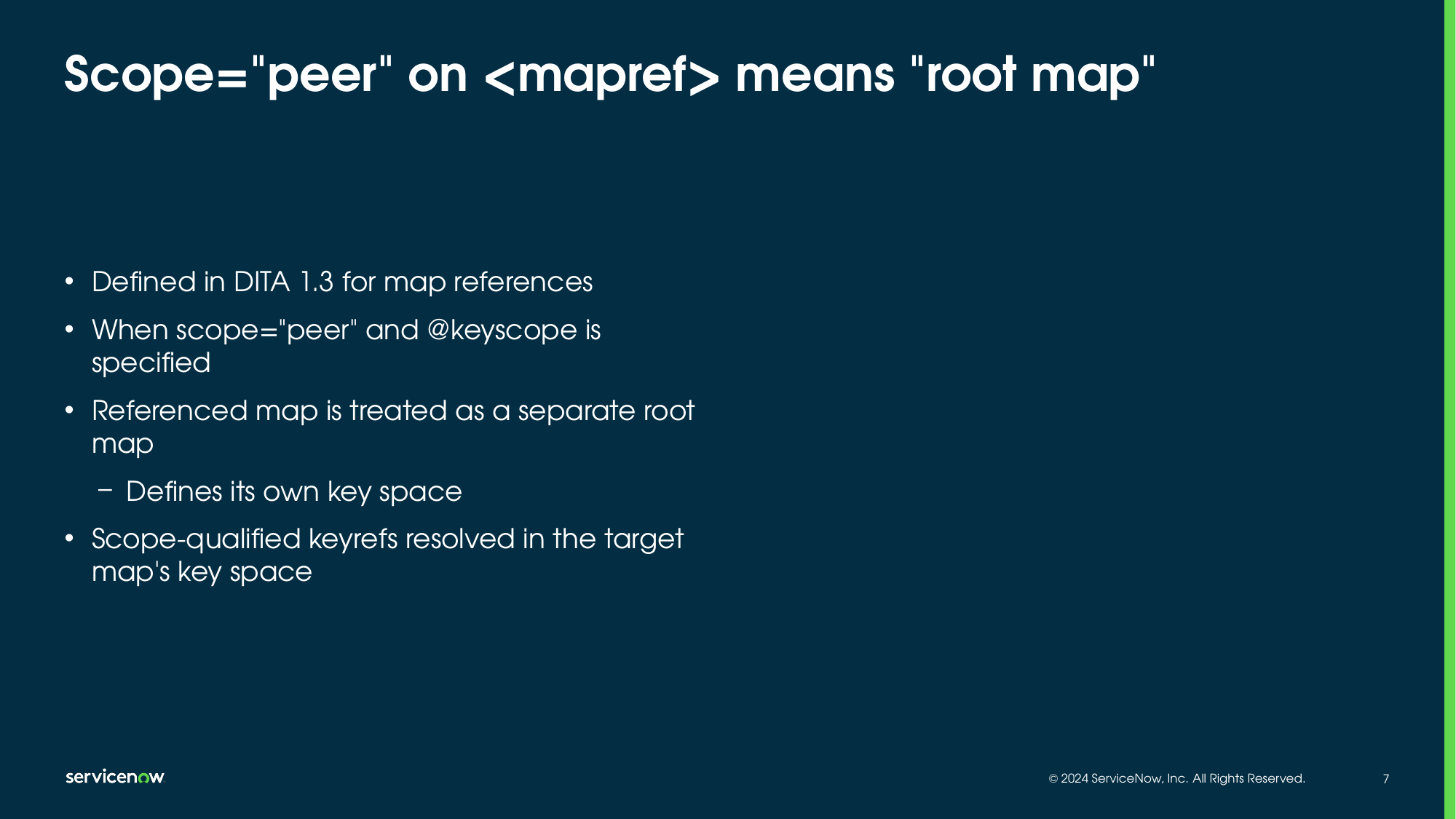

# Scope="peer" on <mapref> means "root map"

Defined in DITA 1.3 for map references
When scope="peer" and @keyscope is specified
Referenced map is treated as a separate root map
Defines its own key space
Scope-qualified keyrefs resolved in the target map's key space